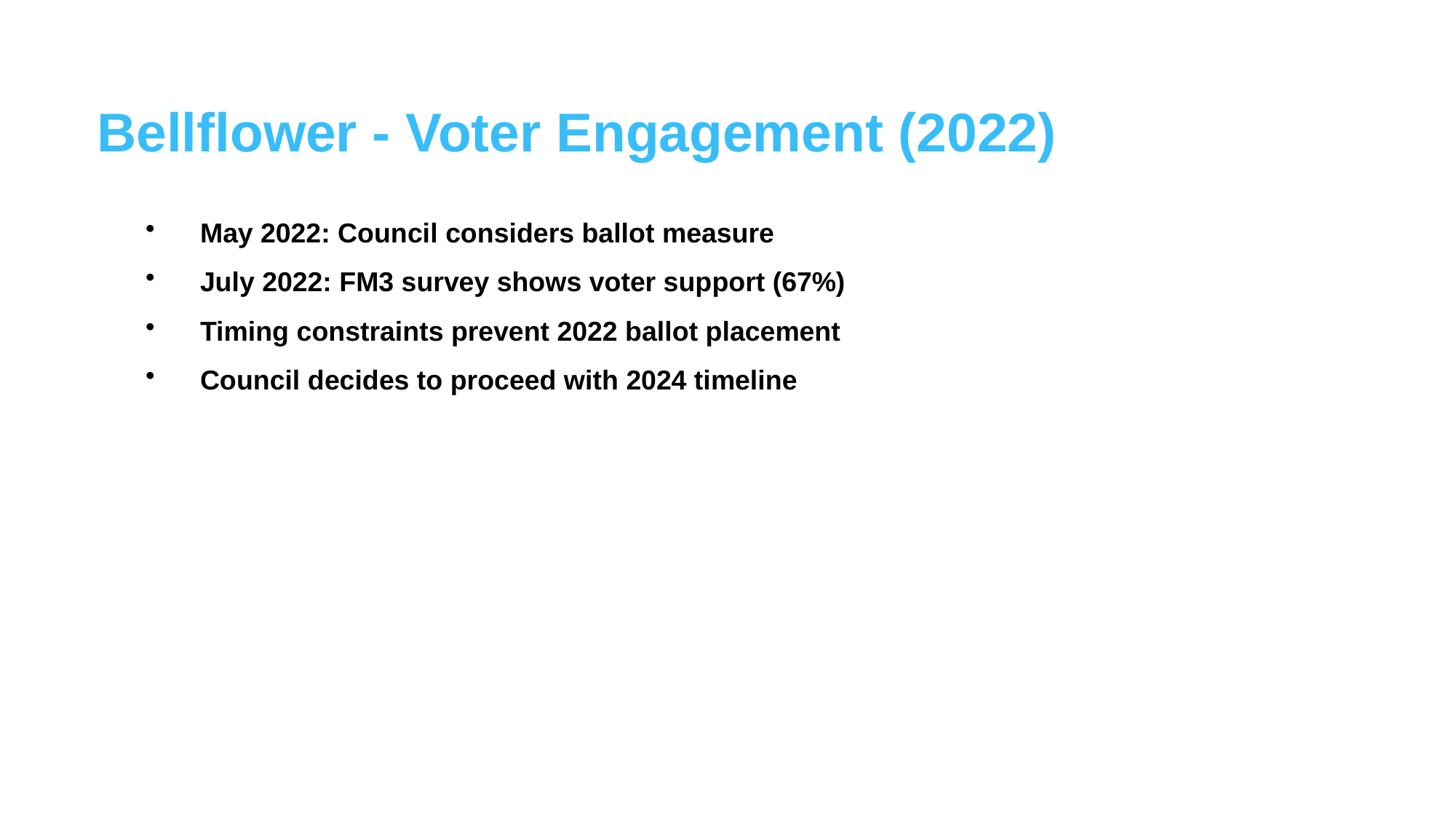

Bellflower - Voter Engagement (2022)
May 2022: Council considers ballot measure
July 2022: FM3 survey shows voter support (67%)
Timing constraints prevent 2022 ballot placement
Council decides to proceed with 2024 timeline